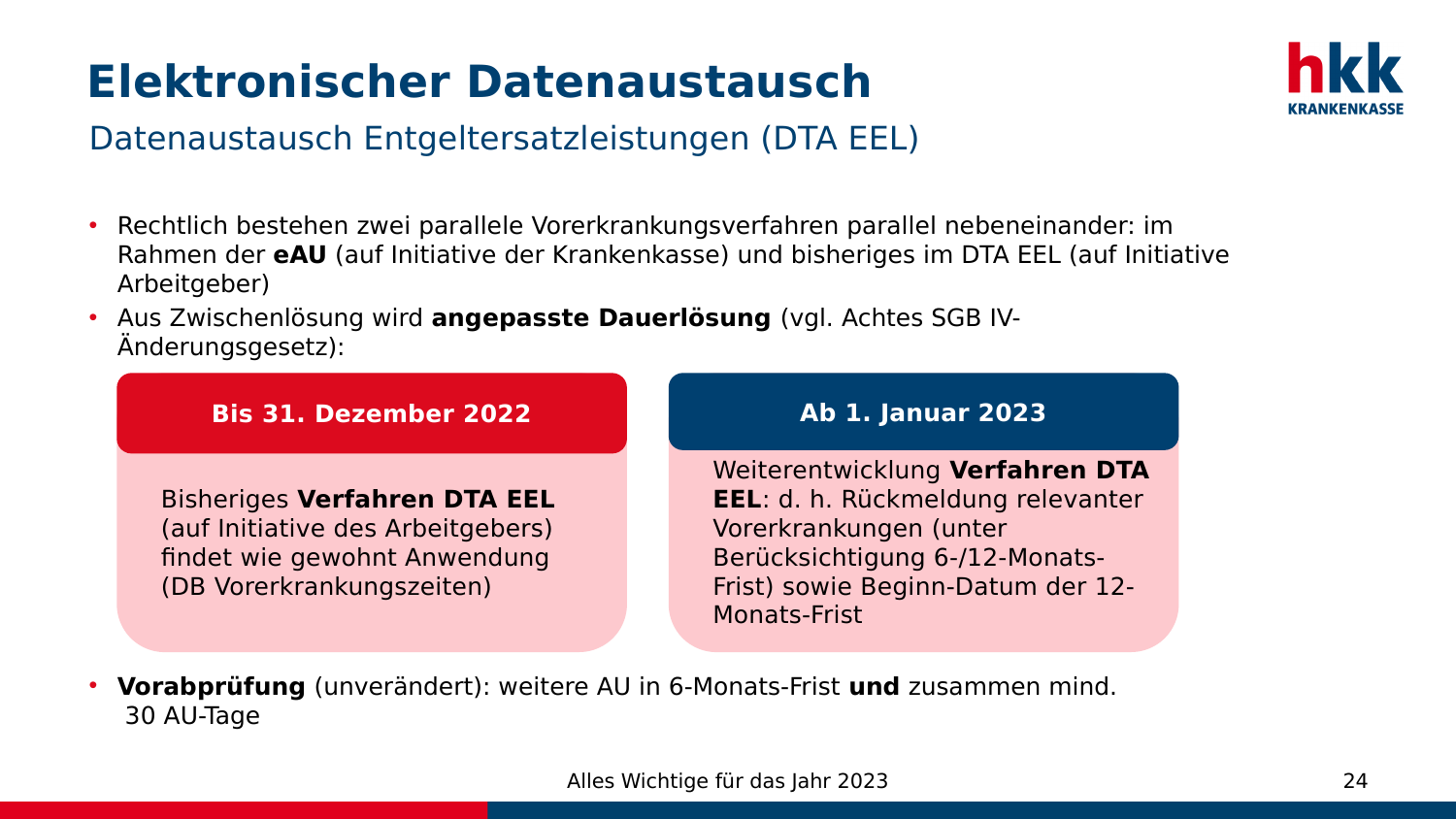

# Elektronischer Datenaustausch
Datenaustausch Entgeltersatzleistungen (DTA EEL)
Rechtlich bestehen zwei parallele Vorerkrankungsverfahren parallel nebeneinander: im Rahmen der eAU (auf Initiative der Krankenkasse) und bisheriges im DTA EEL (auf Initiative Arbeitgeber)
Aus Zwischenlösung wird angepasste Dauerlösung (vgl. Achtes SGB IV-Änderungsgesetz):

Vorabprüfung (unverändert): weitere AU in 6-Monats-Frist und zusammen mind.
 30 AU-Tage

Bisheriges Verfahren DTA EEL
(auf Initiative des Arbeitgebers)
findet wie gewohnt Anwendung
(DB Vorerkrankungszeiten)
Bis 31. Dezember 2022

Weiterentwicklung Verfahren DTA EEL: d. h. Rückmeldung relevanter Vorerkrankungen (unter Berücksichtigung 6-/12-Monats-Frist) sowie Beginn-Datum der 12-Monats-Frist
Ab 1. Januar 2023
Alles Wichtige für das Jahr 2023
24